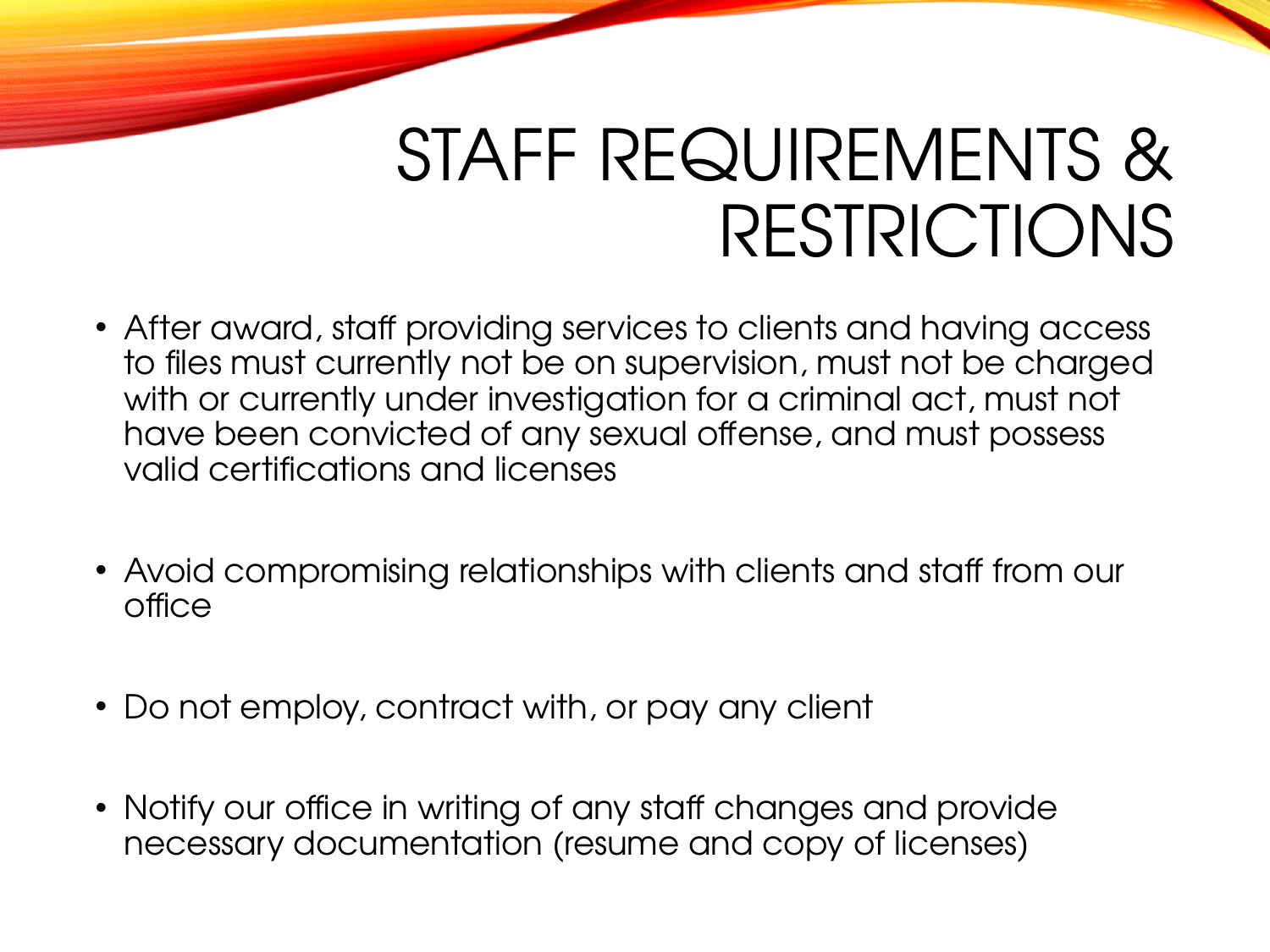

# Staff Requirements & Restrictions
After award, staff providing services to clients and having access to files must currently not be on supervision, must not be charged with or currently under investigation for a criminal act, must not have been convicted of any sexual offense, and must possess valid certifications and licenses

Avoid compromising relationships with clients and staff from our office

Do not employ, contract with, or pay any client

Notify our office in writing of any staff changes and provide necessary documentation (resume and copy of licenses)